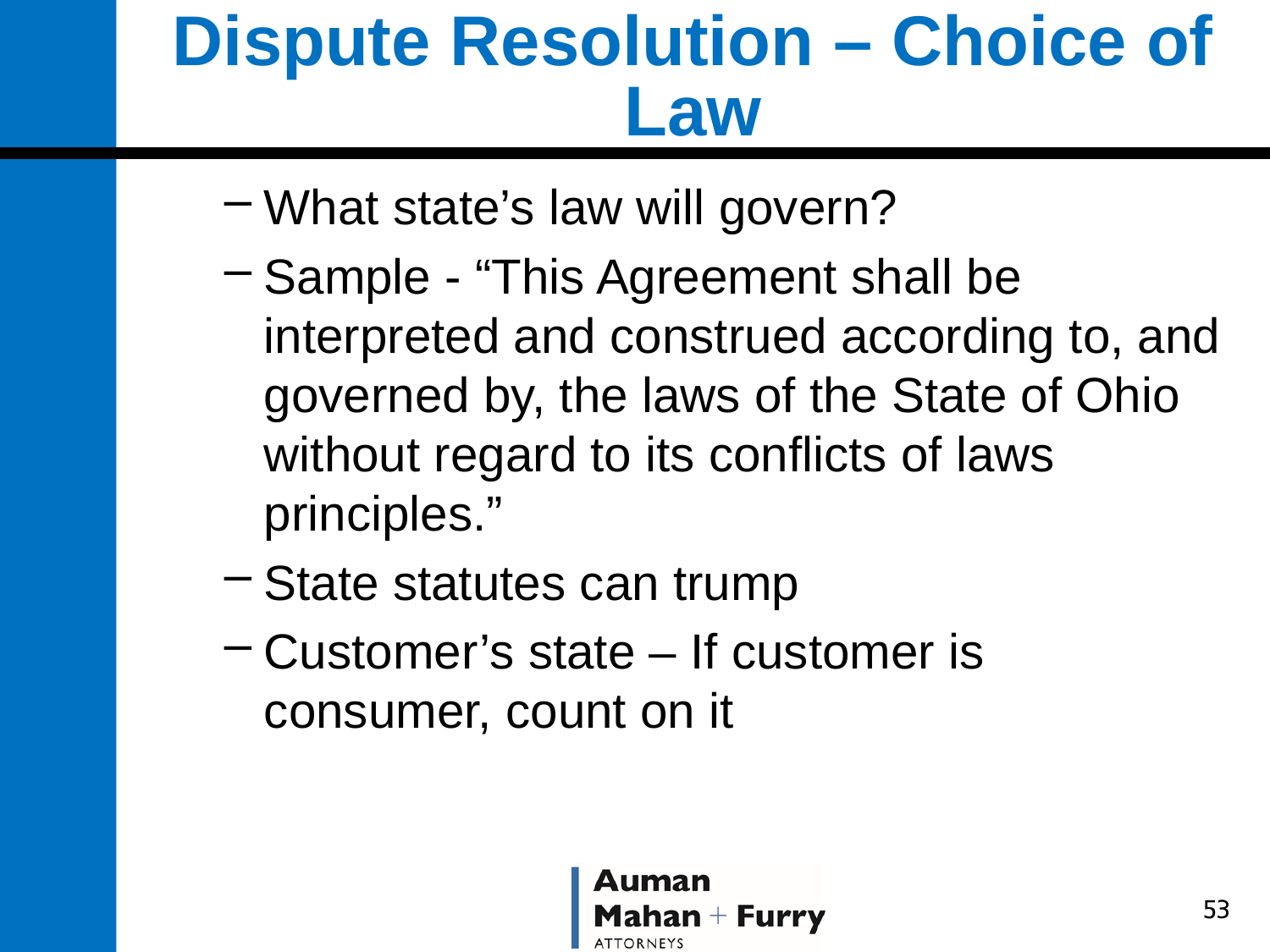

# Dispute Resolution – Choice of Law
What state’s law will govern?
Sample - “This Agreement shall be interpreted and construed according to, and governed by, the laws of the State of Ohio without regard to its conflicts of laws principles.”
State statutes can trump
Customer’s state – If customer is consumer, count on it
53